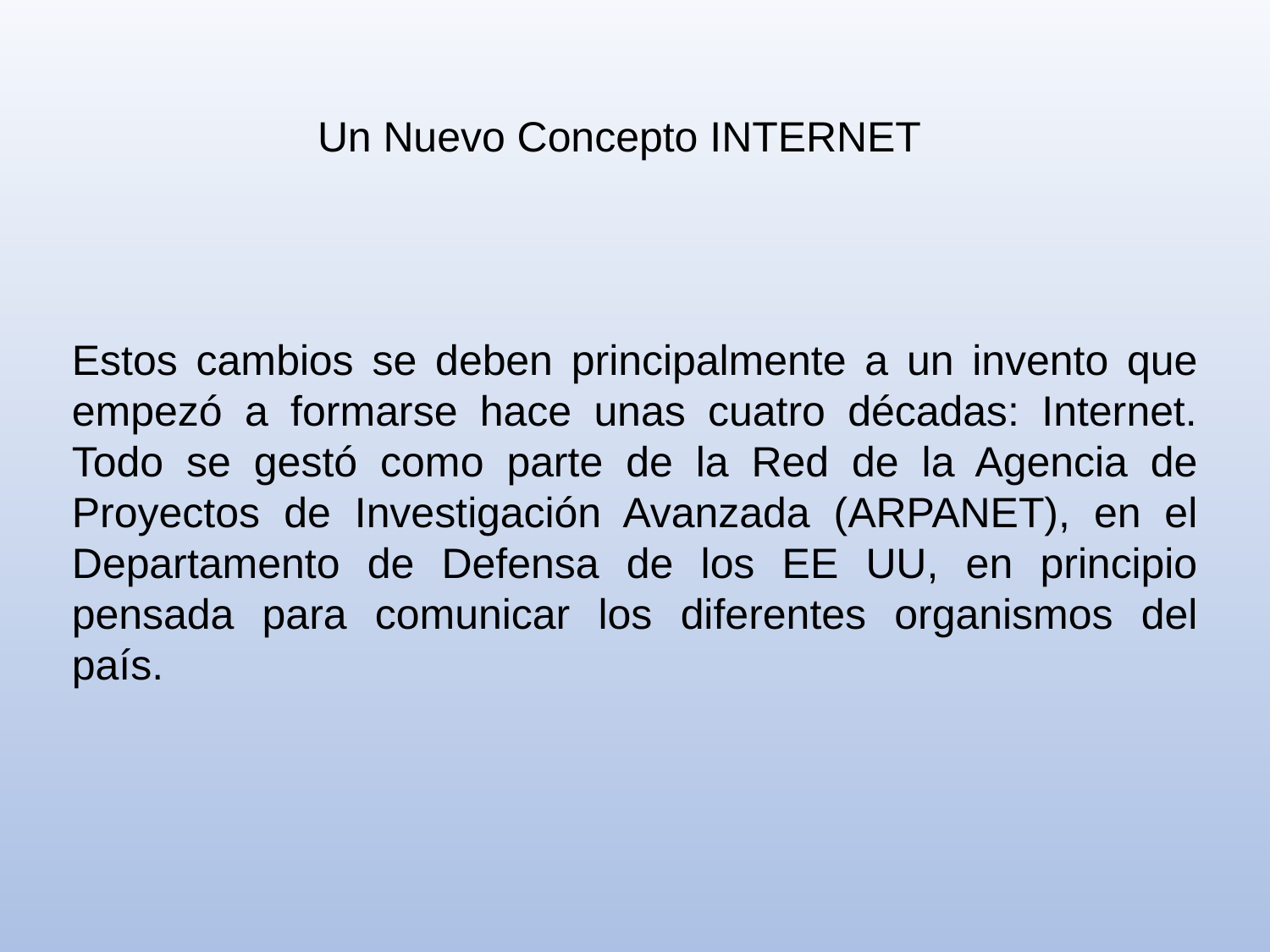

Un Nuevo Concepto INTERNET
Estos cambios se deben principalmente a un invento que empezó a formarse hace unas cuatro décadas: Internet. Todo se gestó como parte de la Red de la Agencia de Proyectos de Investigación Avanzada (ARPANET), en el Departamento de Defensa de los EE UU, en principio pensada para comunicar los diferentes organismos del país.